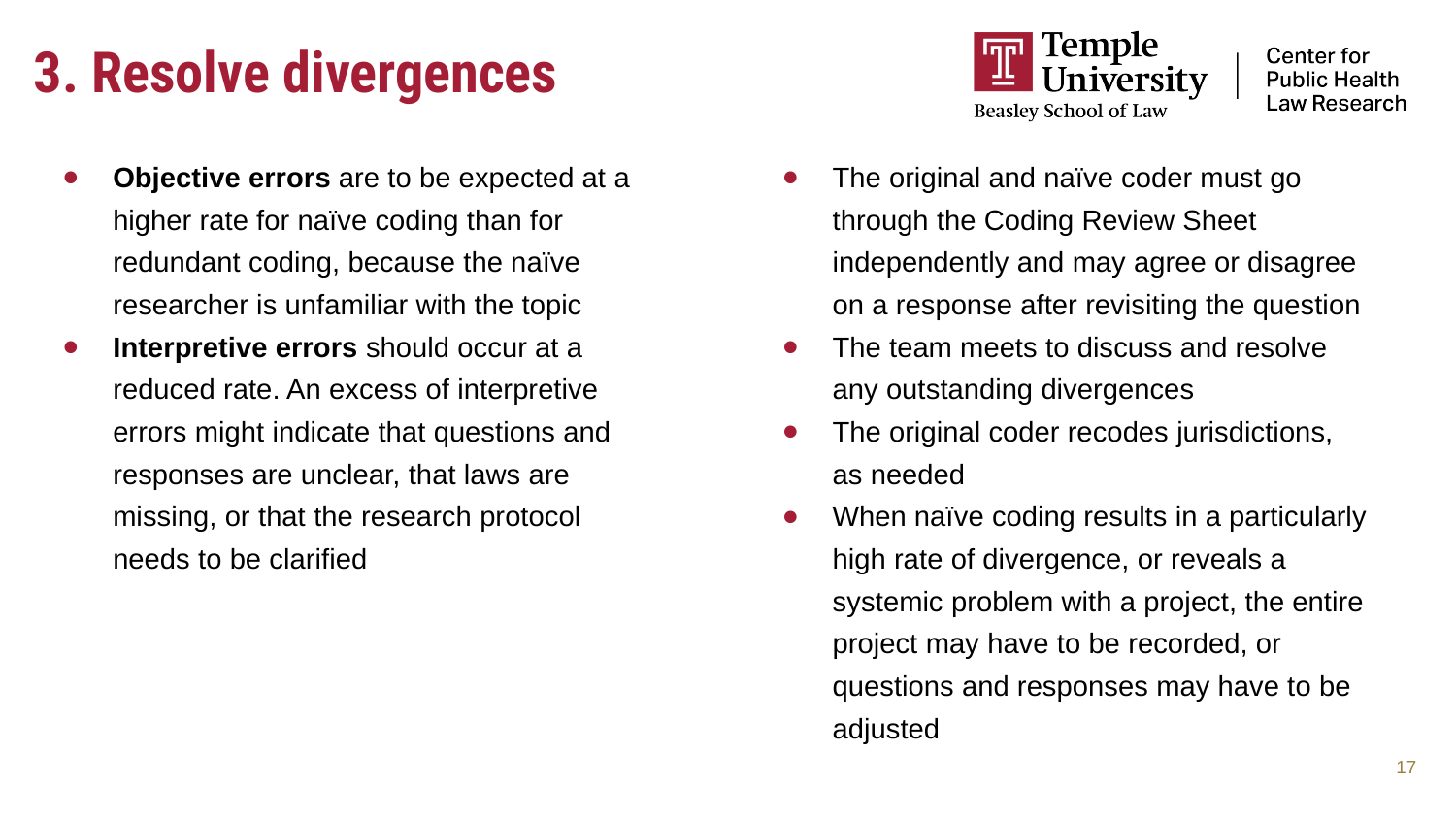

# 3. Resolve divergences
Objective errors are to be expected at a higher rate for naïve coding than for redundant coding, because the naïve researcher is unfamiliar with the topic
Interpretive errors should occur at a reduced rate. An excess of interpretive errors might indicate that questions and responses are unclear, that laws are missing, or that the research protocol needs to be clarified
The original and naïve coder must go through the Coding Review Sheet independently and may agree or disagree on a response after revisiting the question
The team meets to discuss and resolve any outstanding divergences
The original coder recodes jurisdictions, as needed
When naïve coding results in a particularly high rate of divergence, or reveals a systemic problem with a project, the entire project may have to be recorded, or questions and responses may have to be adjusted